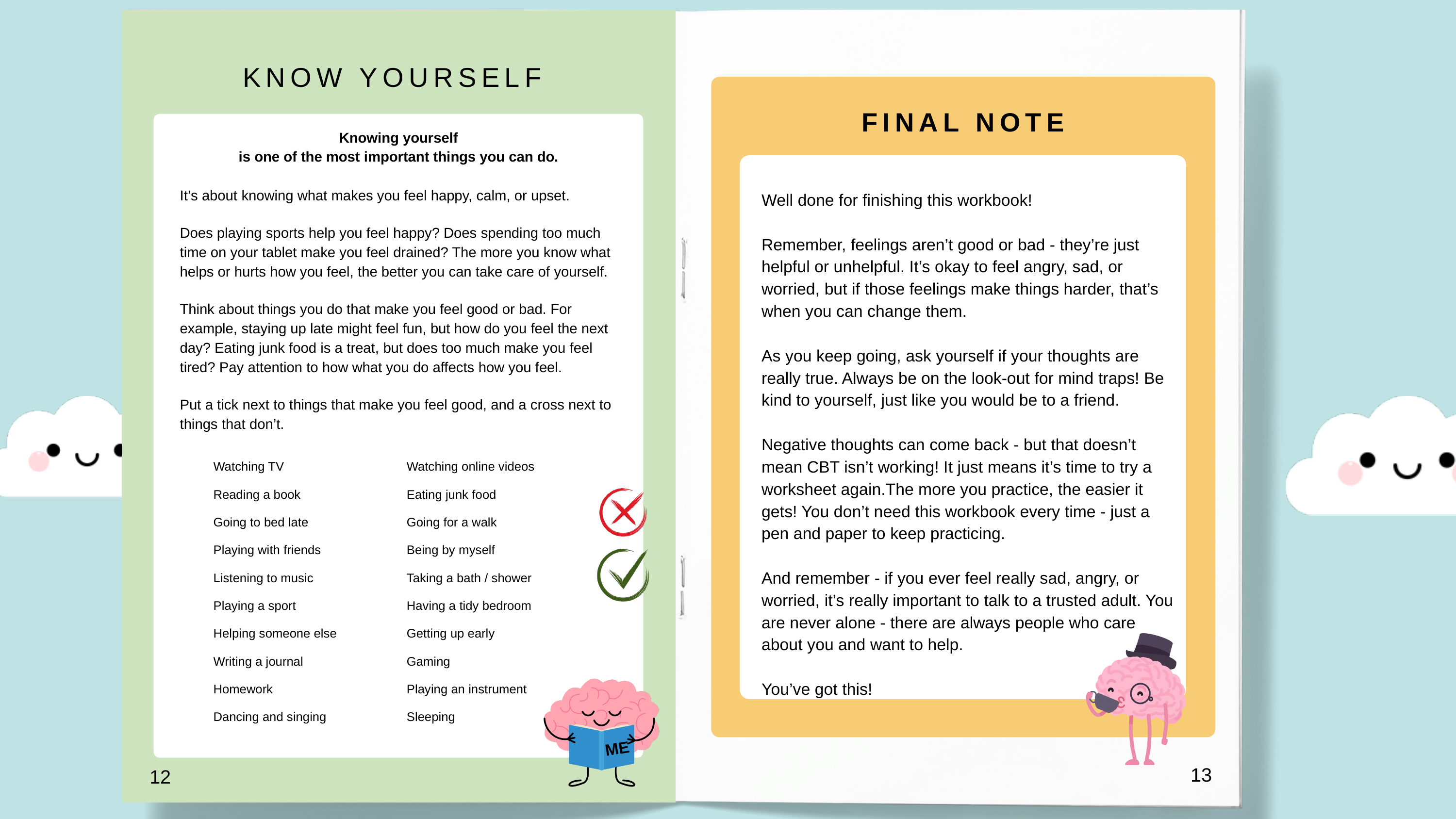

KNOW YOURSELF

FINAL NOTE

Well done for finishing this workbook!

Remember, feelings aren’t good or bad - they’re just helpful or unhelpful. It’s okay to feel angry, sad, or worried, but if those feelings make things harder, that’s when you can change them.

As you keep going, ask yourself if your thoughts are really true. Always be on the look-out for mind traps! Be kind to yourself, just like you would be to a friend.

Negative thoughts can come back - but that doesn’t mean CBT isn’t working! It just means it’s time to try a worksheet again.The more you practice, the easier it gets! You don’t need this workbook every time - just a pen and paper to keep practicing.

And remember - if you ever feel really sad, angry, or worried, it’s really important to talk to a trusted adult. You are never alone - there are always people who care about you and want to help.

You’ve got this!

13

Knowing yourself
is one of the most important things you can do.

It’s about knowing what makes you feel happy, calm, or upset.

Does playing sports help you feel happy? Does spending too much time on your tablet make you feel drained? The more you know what helps or hurts how you feel, the better you can take care of yourself.

Think about things you do that make you feel good or bad. For example, staying up late might feel fun, but how do you feel the next day? Eating junk food is a treat, but does too much make you feel tired? Pay attention to how what you do affects how you feel.

Put a tick next to things that make you feel good, and a cross next to things that don’t.

Watching TV
Reading a book
Going to bed late
Playing with friends
Listening to music
Playing a sport
Helping someone else
Writing a journal
Homework
Dancing and singing
Watching online videos
Eating junk food
Going for a walk
Being by myself
Taking a bath / shower
Having a tidy bedroom
Getting up early
Gaming
Playing an instrument
Sleeping

ME
12